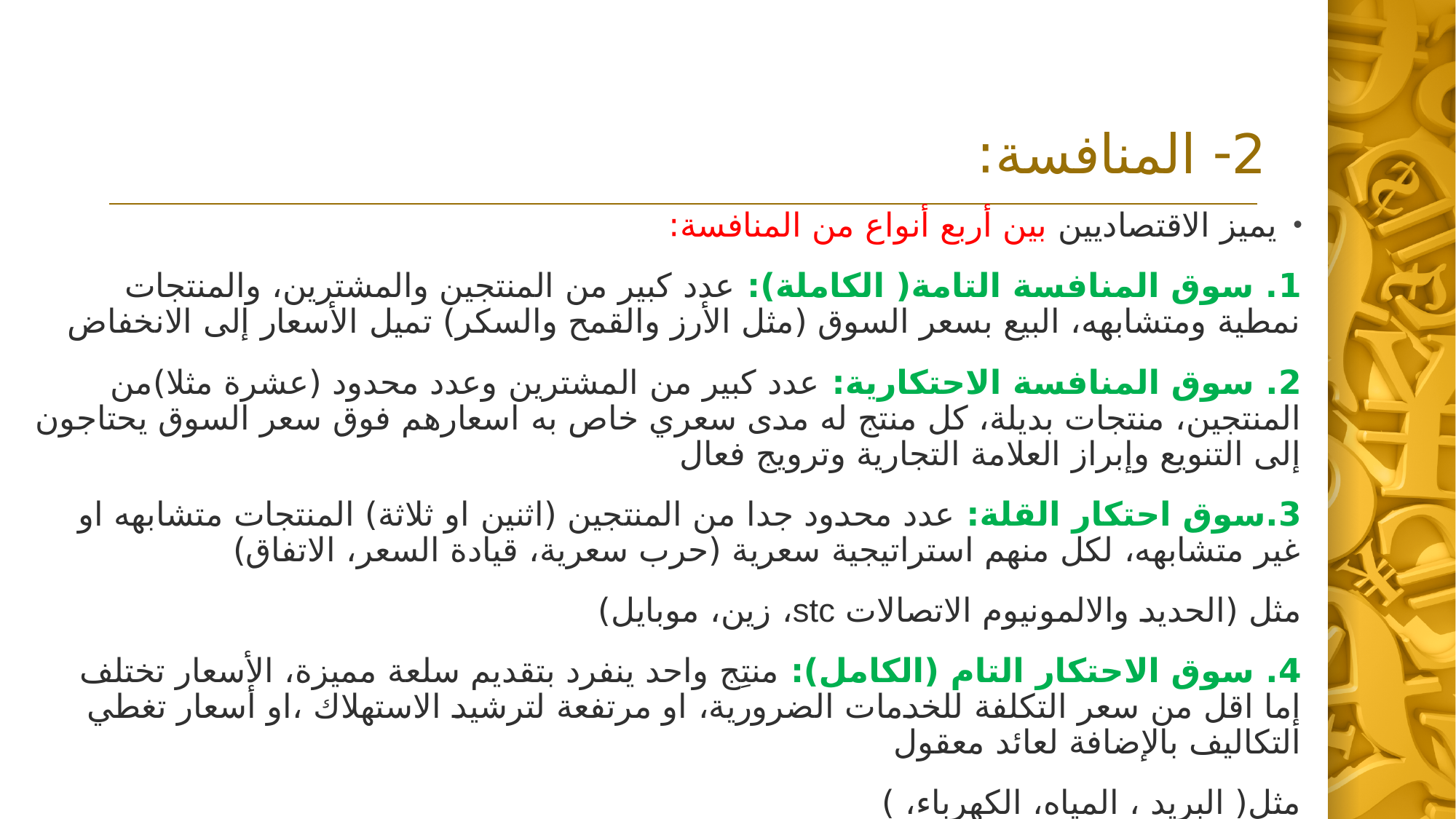

# 2- المنافسة:
يميز الاقتصاديين بين أربع أنواع من المنافسة:
1. سوق المنافسة التامة( الكاملة): عدد كبير من المنتجين والمشترين، والمنتجات نمطية ومتشابهه، البيع بسعر السوق (مثل الأرز والقمح والسكر) تميل الأسعار إلى الانخفاض
2. سوق المنافسة الاحتكارية: عدد كبير من المشترين وعدد محدود (عشرة مثلا)من المنتجين، منتجات بديلة، كل منتج له مدى سعري خاص به اسعارهم فوق سعر السوق يحتاجون إلى التنويع وإبراز العلامة التجارية وترويج فعال
3.سوق احتكار القلة: عدد محدود جدا من المنتجين (اثنين او ثلاثة) المنتجات متشابهه او غير متشابهه، لكل منهم استراتيجية سعرية (حرب سعرية، قيادة السعر، الاتفاق)
مثل (الحديد والالمونيوم الاتصالات stc، زين، موبايل)
4. سوق الاحتكار التام (الكامل): منتِج واحد ينفرد بتقديم سلعة مميزة، الأسعار تختلف إما اقل من سعر التكلفة للخدمات الضرورية، او مرتفعة لترشيد الاستهلاك ،او أسعار تغطي التكاليف بالإضافة لعائد معقول
مثل( البريد ، المياه، الكهرباء، )